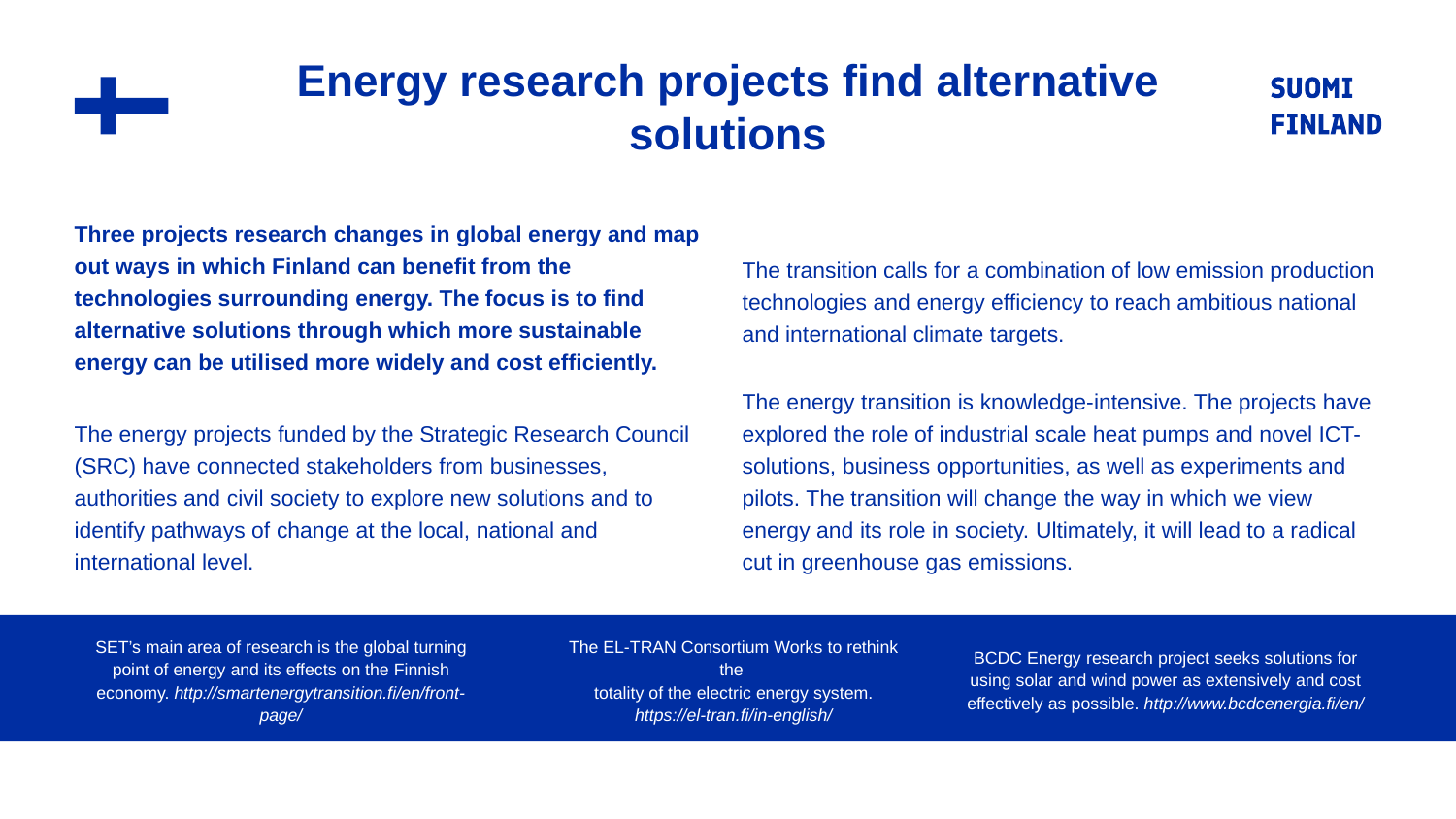

# Energy research projects find alternative solutions
Three projects research changes in global energy and map out ways in which Finland can benefit from the technologies surrounding energy. The focus is to find alternative solutions through which more sustainable energy can be utilised more widely and cost efficiently.

The energy projects funded by the Strategic Research Council (SRC) have connected stakeholders from businesses, authorities and civil society to explore new solutions and to identify pathways of change at the local, national and international level.

The transition calls for a combination of low emission production technologies and energy efficiency to reach ambitious national and international climate targets.
The energy transition is knowledge-intensive. The projects have explored the role of industrial scale heat pumps and novel ICT-solutions, business opportunities, as well as experiments and pilots. The transition will change the way in which we view energy and its role in society. Ultimately, it will lead to a radical cut in greenhouse gas emissions.

BCDC Energy research project seeks solutions for using solar and wind power as extensively and cost effectively as possible. http://www.bcdcenergia.fi/en/
SET’s main area of research is the global turning point of energy and its effects on the Finnish economy. http://smartenergytransition.fi/en/front-page/
The EL-TRAN Consortium Works to rethink the
totality of the electric energy system.
https://el-tran.fi/in-english/